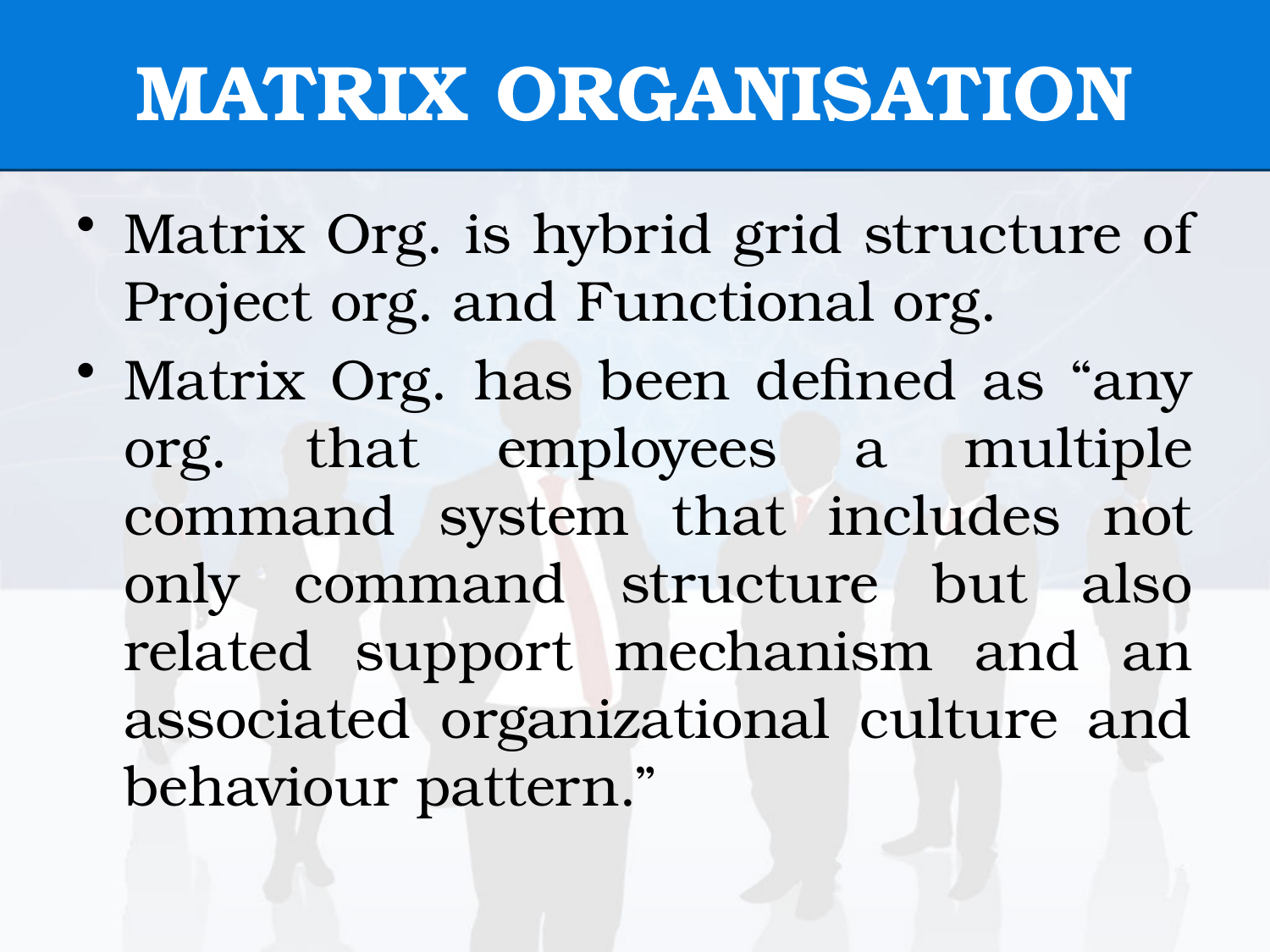

# MATRIX ORGANISATION
Matrix Org. is hybrid grid structure of Project org. and Functional org.
Matrix Org. has been defined as “any org. that employees a multiple command system that includes not only command structure but also related support mechanism and an associated organizational culture and behaviour pattern.”